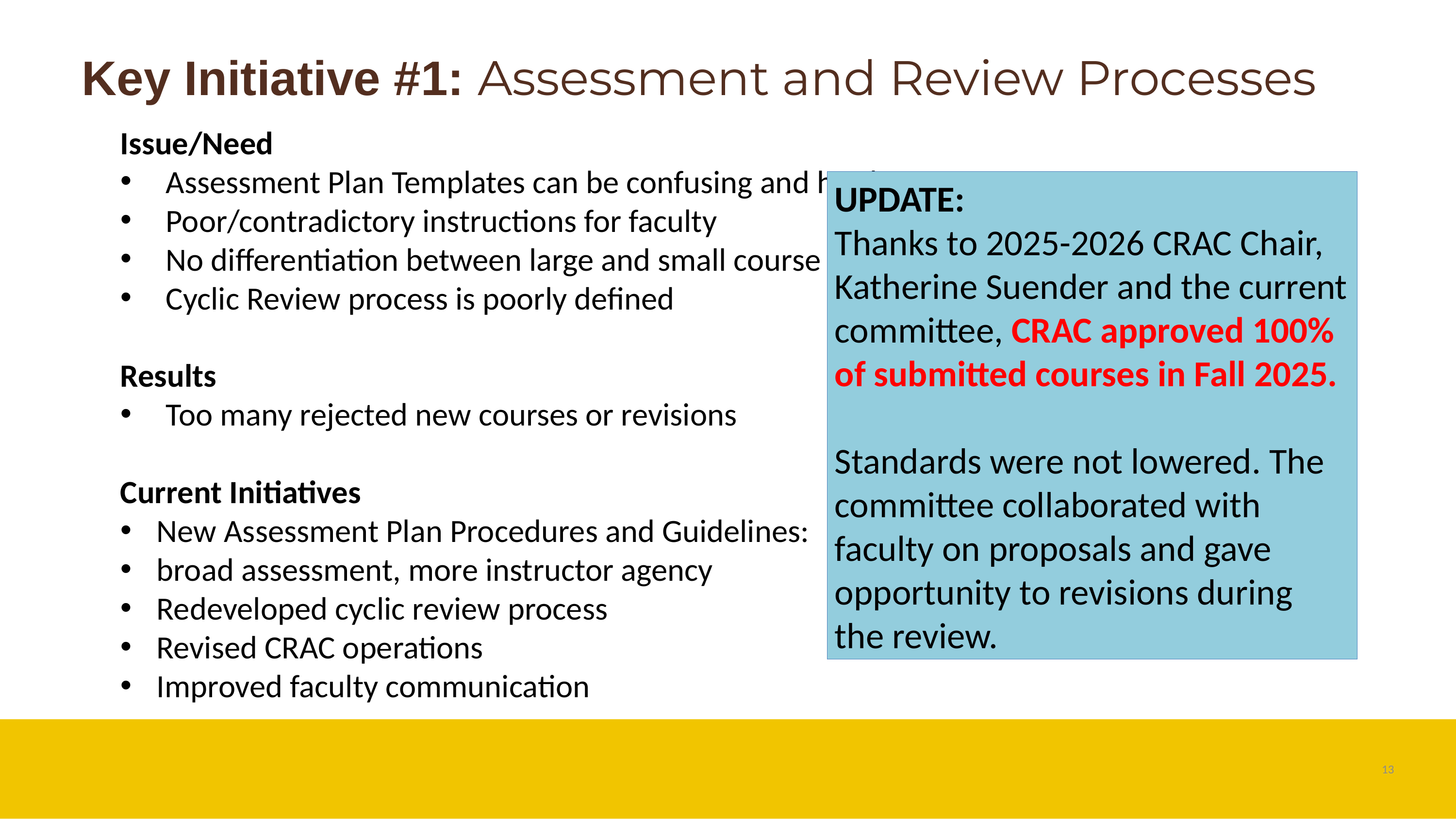

Key Initiative #1: Assessment and Review Processes
Issue/Need
Assessment Plan Templates can be confusing and hard to use
Poor/contradictory instructions for faculty
No differentiation between large and small course revisions in process
Cyclic Review process is poorly defined

Results
Too many rejected new courses or revisions

Current Initiatives
New Assessment Plan Procedures and Guidelines:
broad assessment, more instructor agency
Redeveloped cyclic review process
Revised CRAC operations
Improved faculty communication
UPDATE:
Thanks to 2025-2026 CRAC Chair, Katherine Suender and the current committee, CRAC approved 100% of submitted courses in Fall 2025.

Standards were not lowered. The committee collaborated with faculty on proposals and gave opportunity to revisions during the review.

13